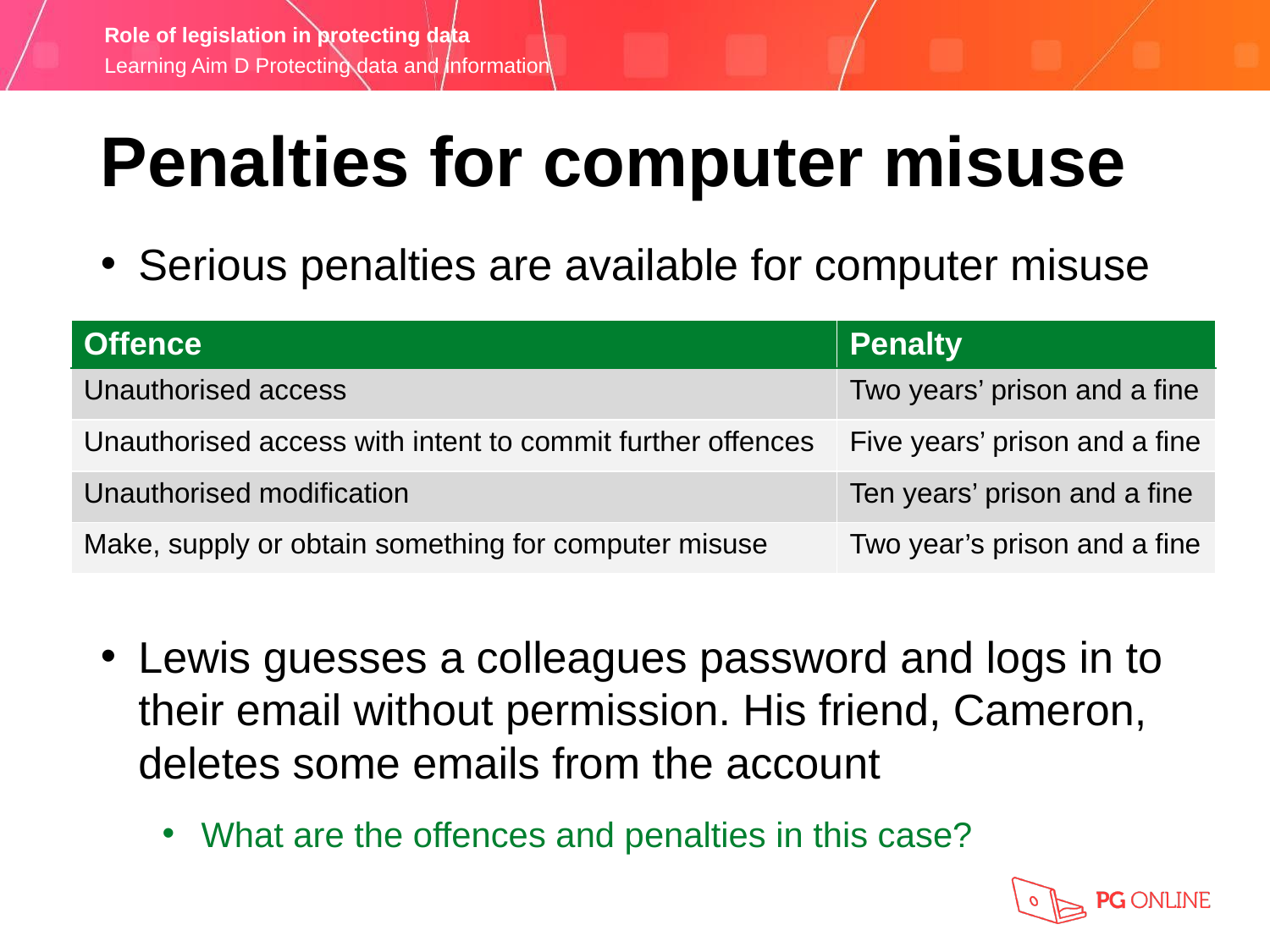

Penalties for computer misuse
Serious penalties are available for computer misuse

Lewis guesses a colleagues password and logs in to their email without permission. His friend, Cameron, deletes some emails from the account
What are the offences and penalties in this case?

| Offence | Penalty |
| --- | --- |
| Unauthorised access | Two years’ prison and a fine |
| Unauthorised access with intent to commit further offences | Five years’ prison and a fine |
| Unauthorised modification | Ten years’ prison and a fine |
| Make, supply or obtain something for computer misuse | Two year’s prison and a fine |